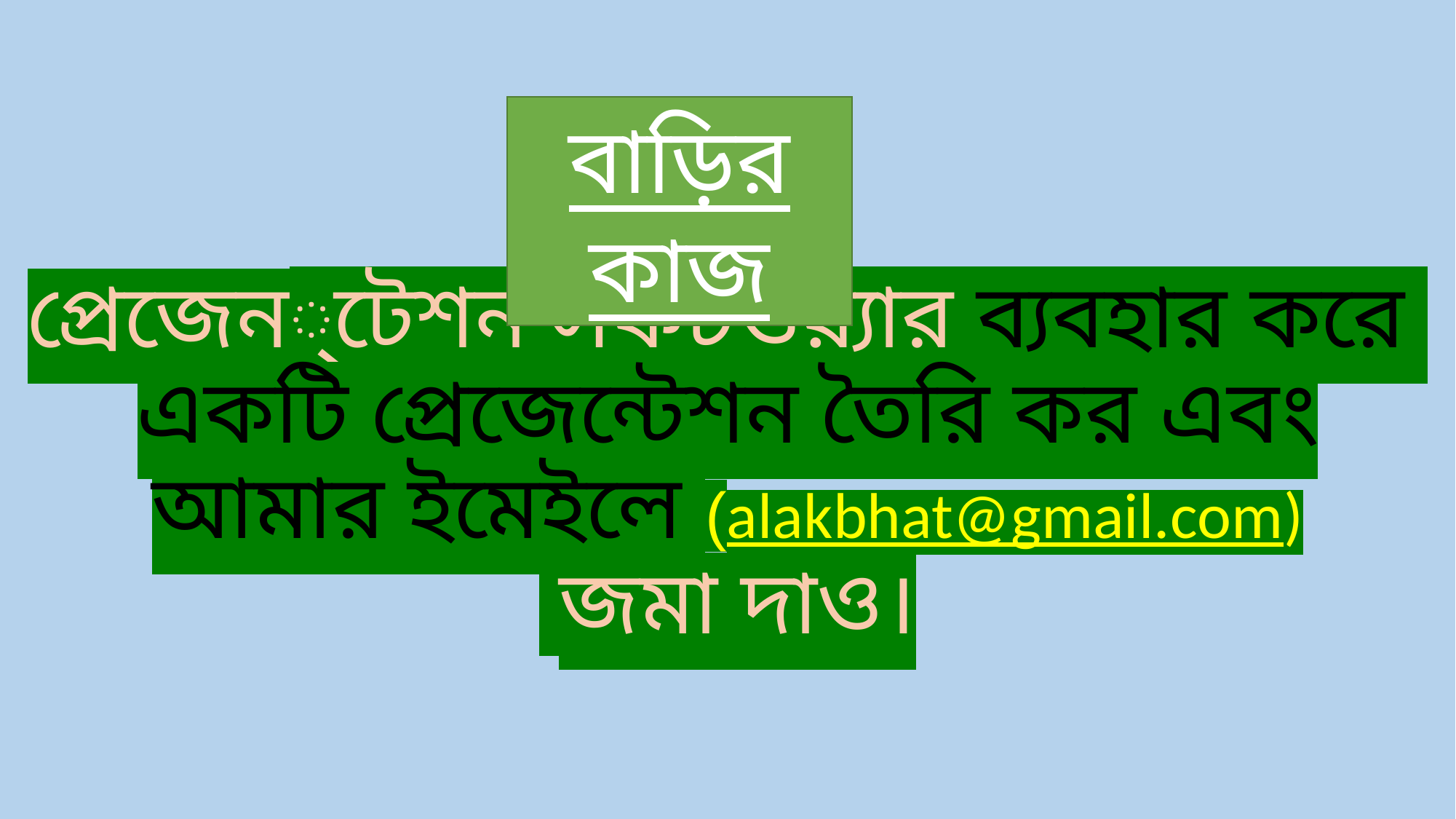

বাড়ির কাজ
# প্রেজেন্টেশন সফটওয়্যার ব্যবহার করে একটি প্রেজেন্টেশন তৈরি কর এবং আমার ইমেইলে (alakbhat@gmail.com) জমা দাও।